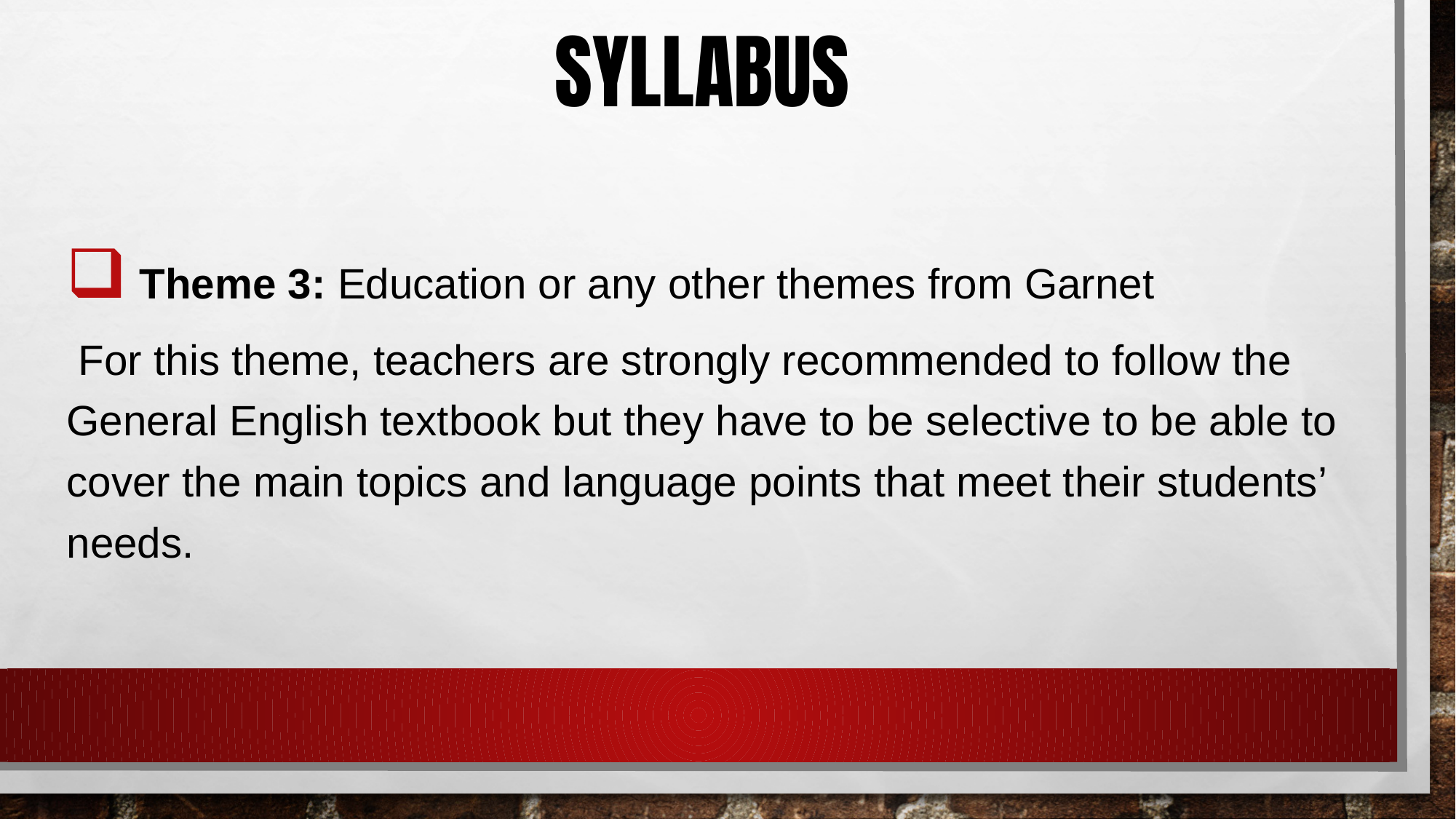

# Syllabus
 Theme 3: Education or any other themes from Garnet
 For this theme, teachers are strongly recommended to follow the General English textbook but they have to be selective to be able to cover the main topics and language points that meet their students’ needs.